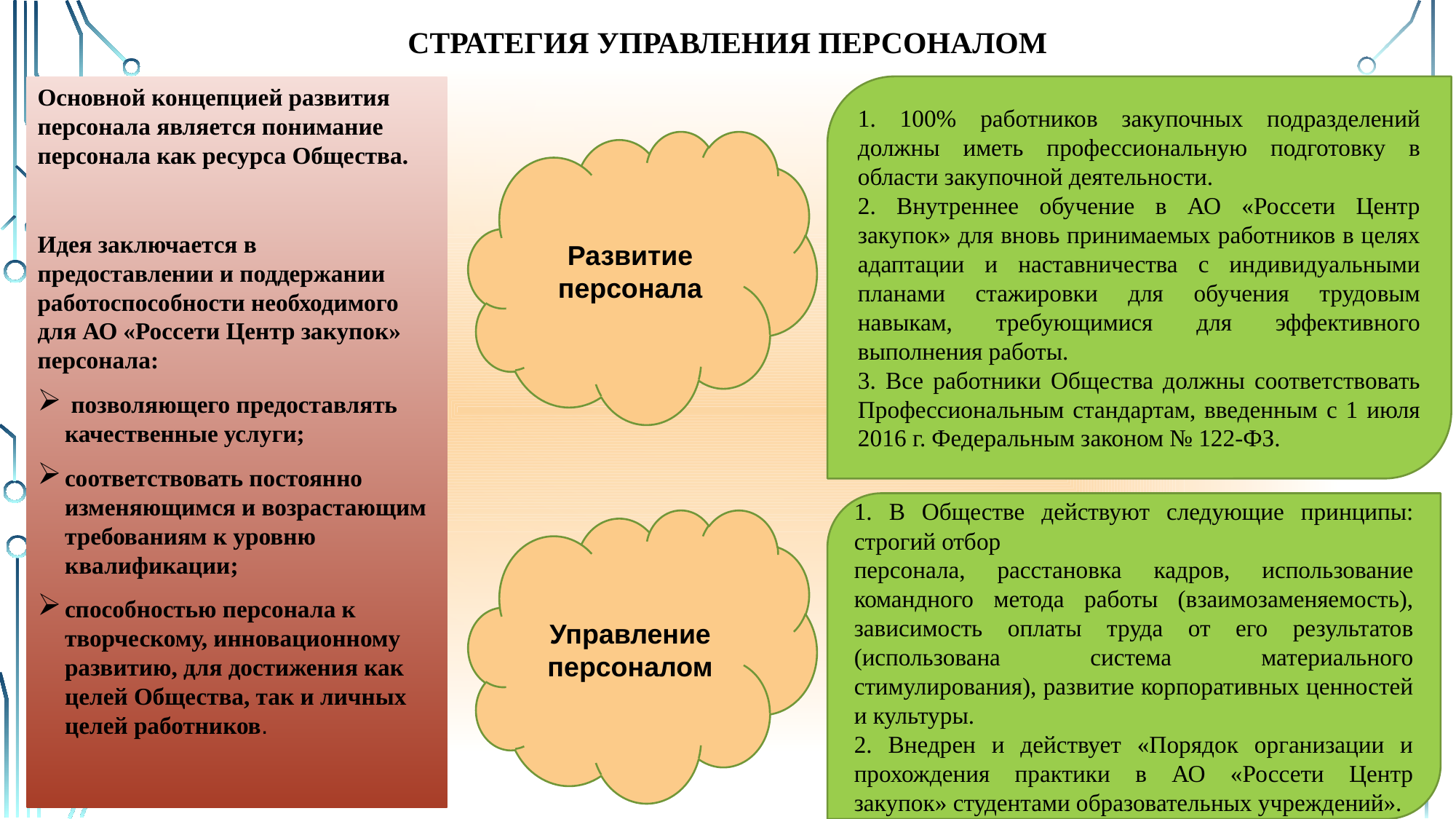

# стратегия управления персоналом
1. 100% работников закупочных подразделений должны иметь профессиональную подготовку в области закупочной деятельности.
2. Внутреннее обучение в АО «Россети Центр закупок» для вновь принимаемых работников в целях адаптации и наставничества с индивидуальными планами стажировки для обучения трудовым навыкам, требующимися для эффективного выполнения работы.
3. Все работники Общества должны соответствовать Профессиональным стандартам, введенным с 1 июля 2016 г. Федеральным законом № 122-ФЗ.
Основной концепцией развития персонала является понимание персонала как ресурса Общества.

Идея заключается в предоставлении и поддержании работоспособности необходимого для АО «Россети Центр закупок» персонала:
 позволяющего предоставлять качественные услуги;
соответствовать постоянно изменяющимся и возрастающим требованиям к уровню квалификации;
способностью персонала к творческому, инновационному развитию, для достижения как целей Общества, так и личных целей работников.
Развитие персонала
1. В Обществе действуют следующие принципы: строгий отбор
персонала, расстановка кадров, использование командного метода работы (взаимозаменяемость), зависимость оплаты труда от его результатов (использована система материального стимулирования), развитие корпоративных ценностей и культуры.
2. Внедрен и действует «Порядок организации и прохождения практики в АО «Россети Центр закупок» студентами образовательных учреждений».
Управление персоналом